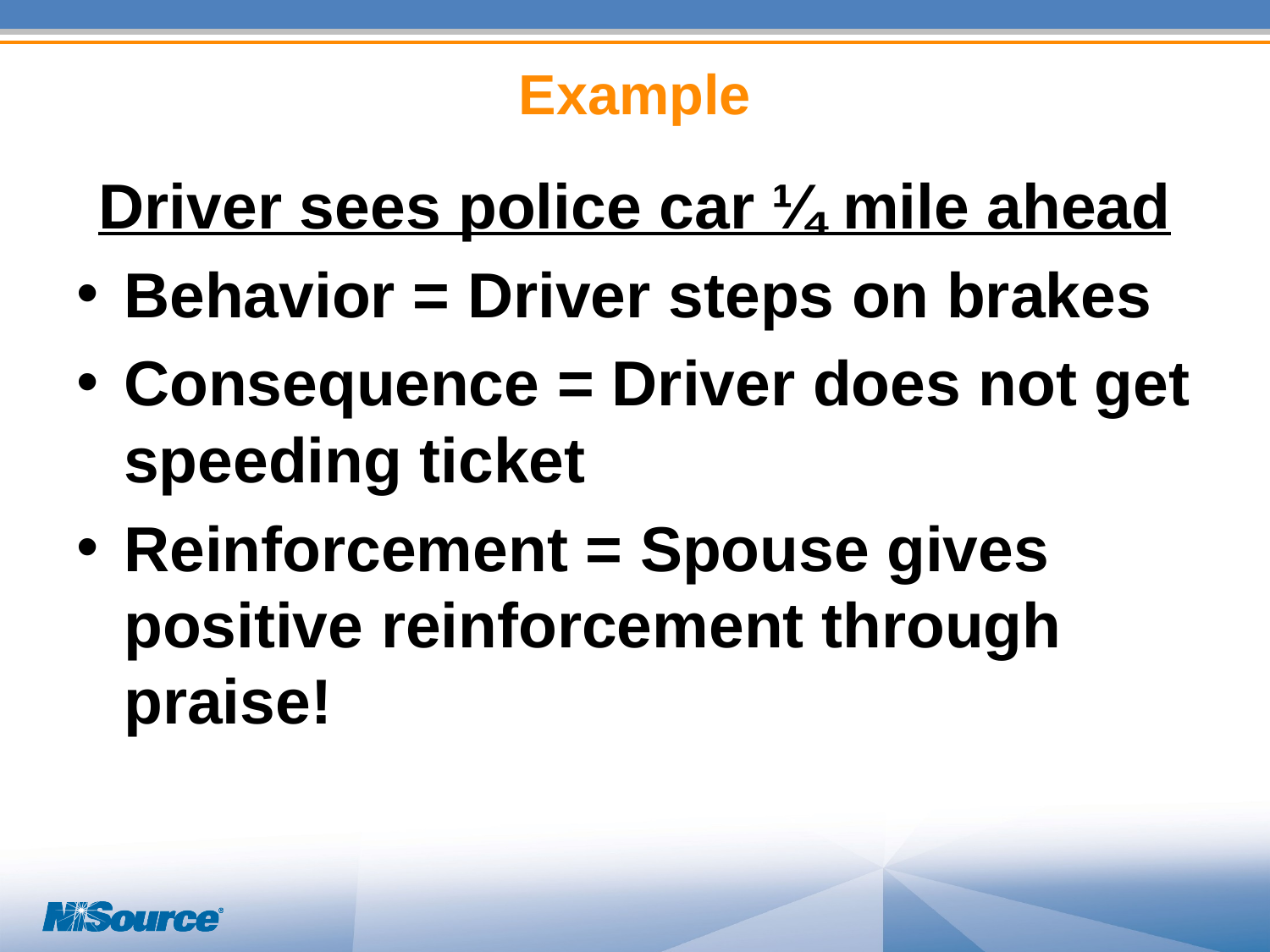

# Example
Driver sees police car ¼ mile ahead
Behavior = Driver steps on brakes
Consequence = Driver does not get speeding ticket
Reinforcement = Spouse gives positive reinforcement through praise!